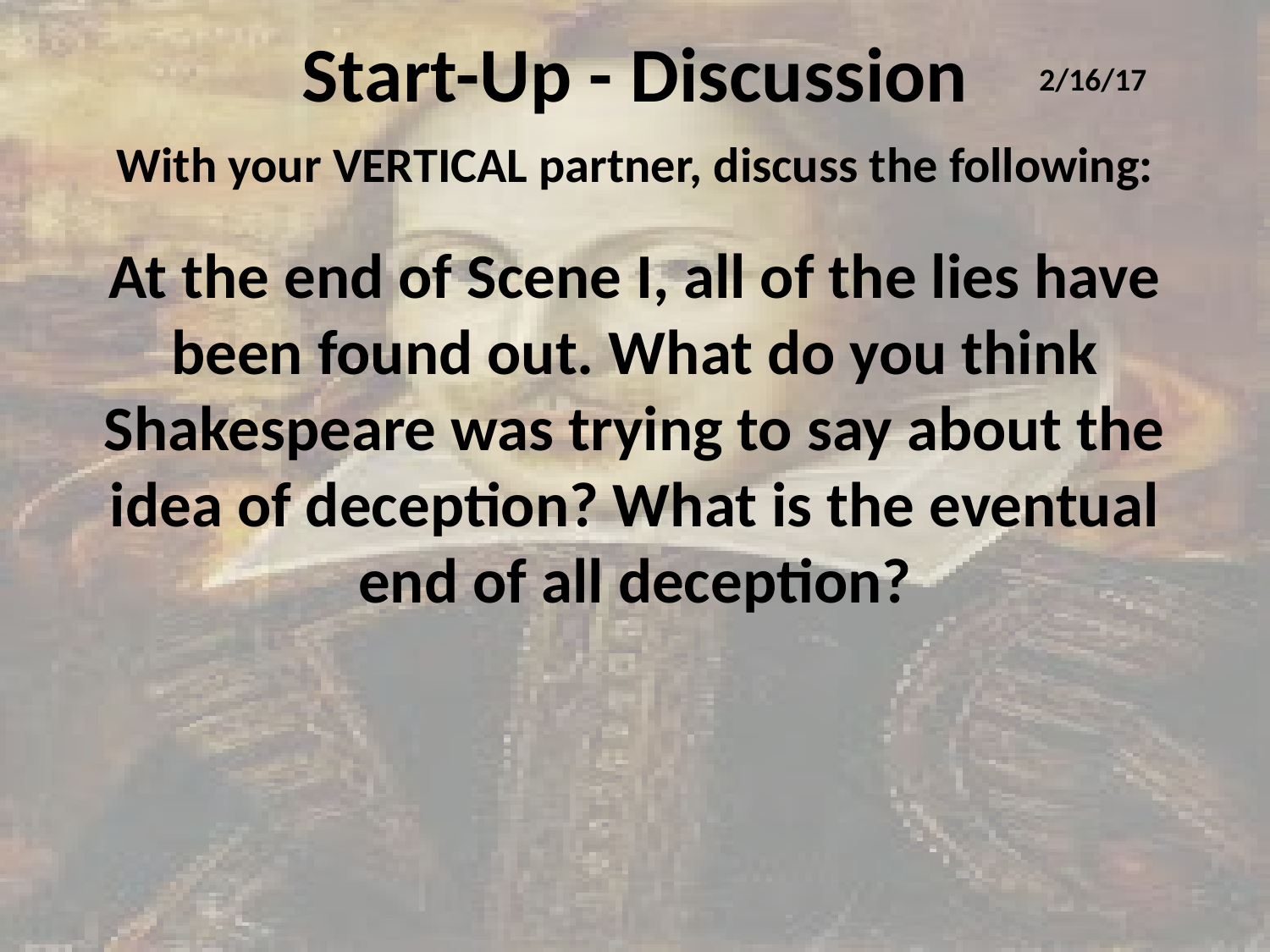

# Start-Up - Discussion
2/16/17
With your VERTICAL partner, discuss the following:

At the end of Scene I, all of the lies have been found out. What do you think Shakespeare was trying to say about the idea of deception? What is the eventual end of all deception?